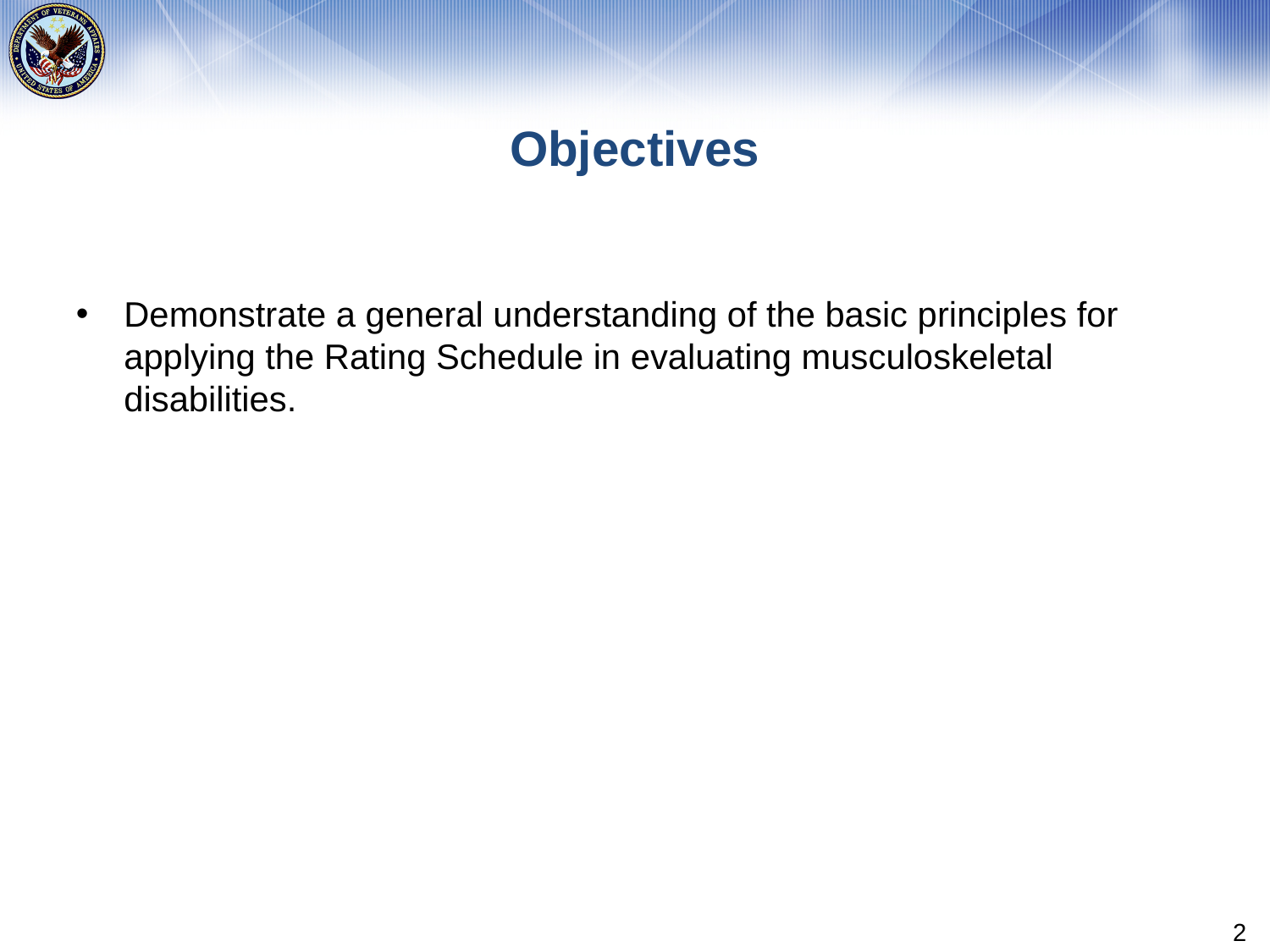

# Objectives
Demonstrate a general understanding of the basic principles for applying the Rating Schedule in evaluating musculoskeletal disabilities.
2